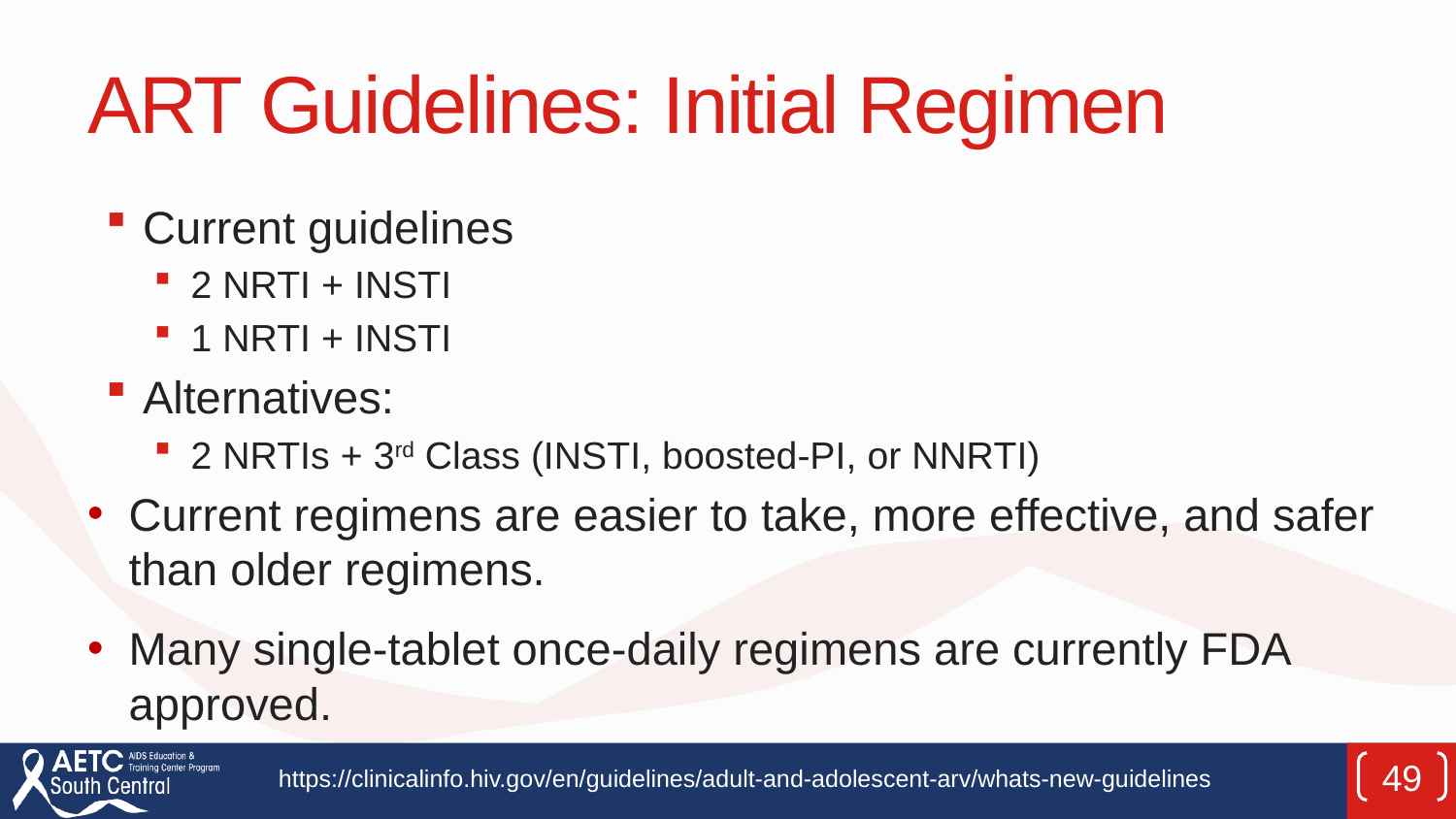

# ART Guidelines: Initial Regimen
Current guidelines
2 NRTI + INSTI
1 NRTI + INSTI
Alternatives:
2 NRTIs + 3rd Class (INSTI, boosted-PI, or NNRTI)
Current regimens are easier to take, more effective, and safer than older regimens.

Many single-tablet once-daily regimens are currently FDA approved.

49
https://clinicalinfo.hiv.gov/en/guidelines/adult-and-adolescent-arv/whats-new-guidelines